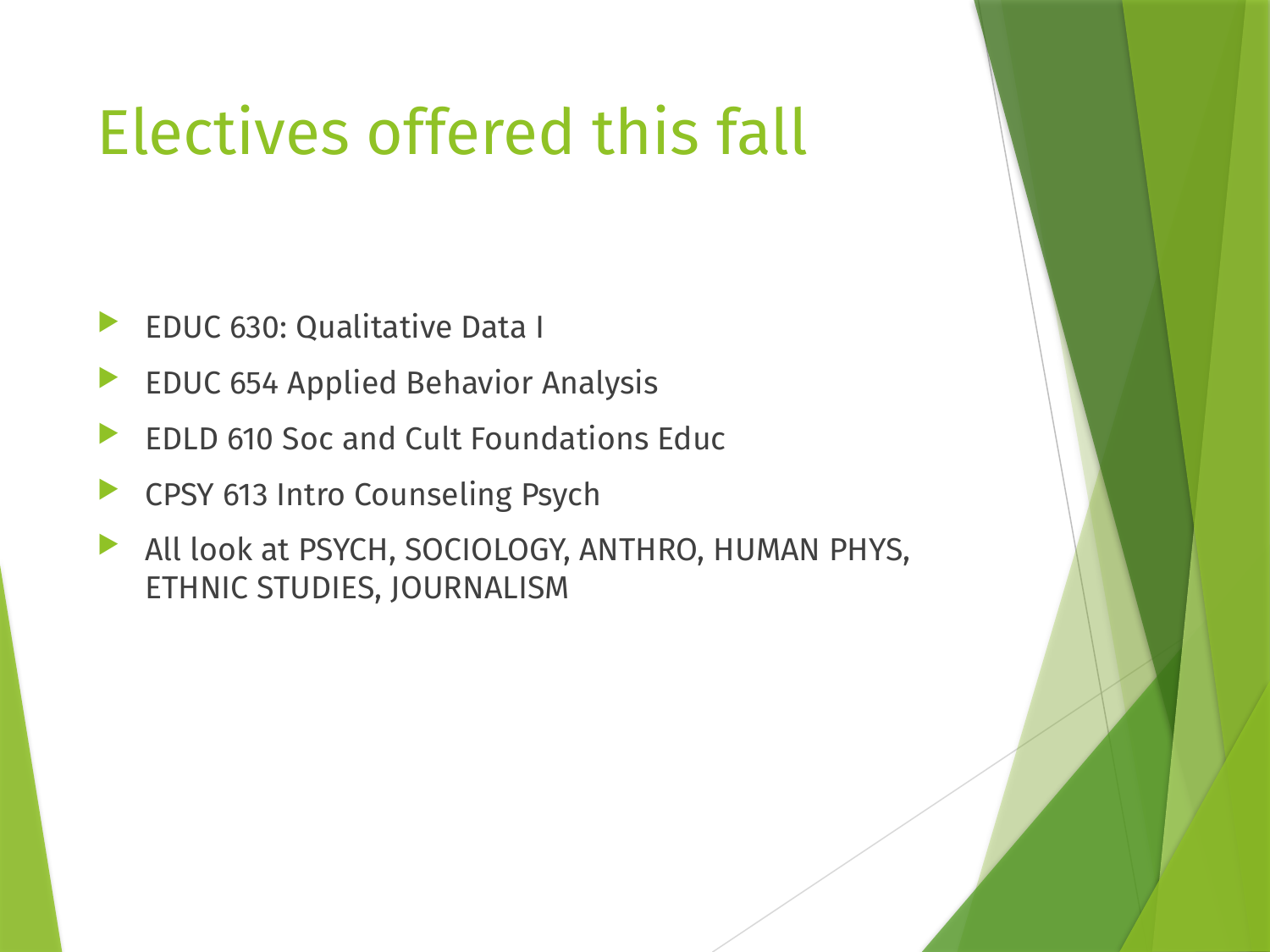

# Electives offered this fall
EDUC 630: Qualitative Data I
EDUC 654 Applied Behavior Analysis
EDLD 610 Soc and Cult Foundations Educ
CPSY 613 Intro Counseling Psych
All look at PSYCH, SOCIOLOGY, ANTHRO, HUMAN PHYS, ETHNIC STUDIES, JOURNALISM